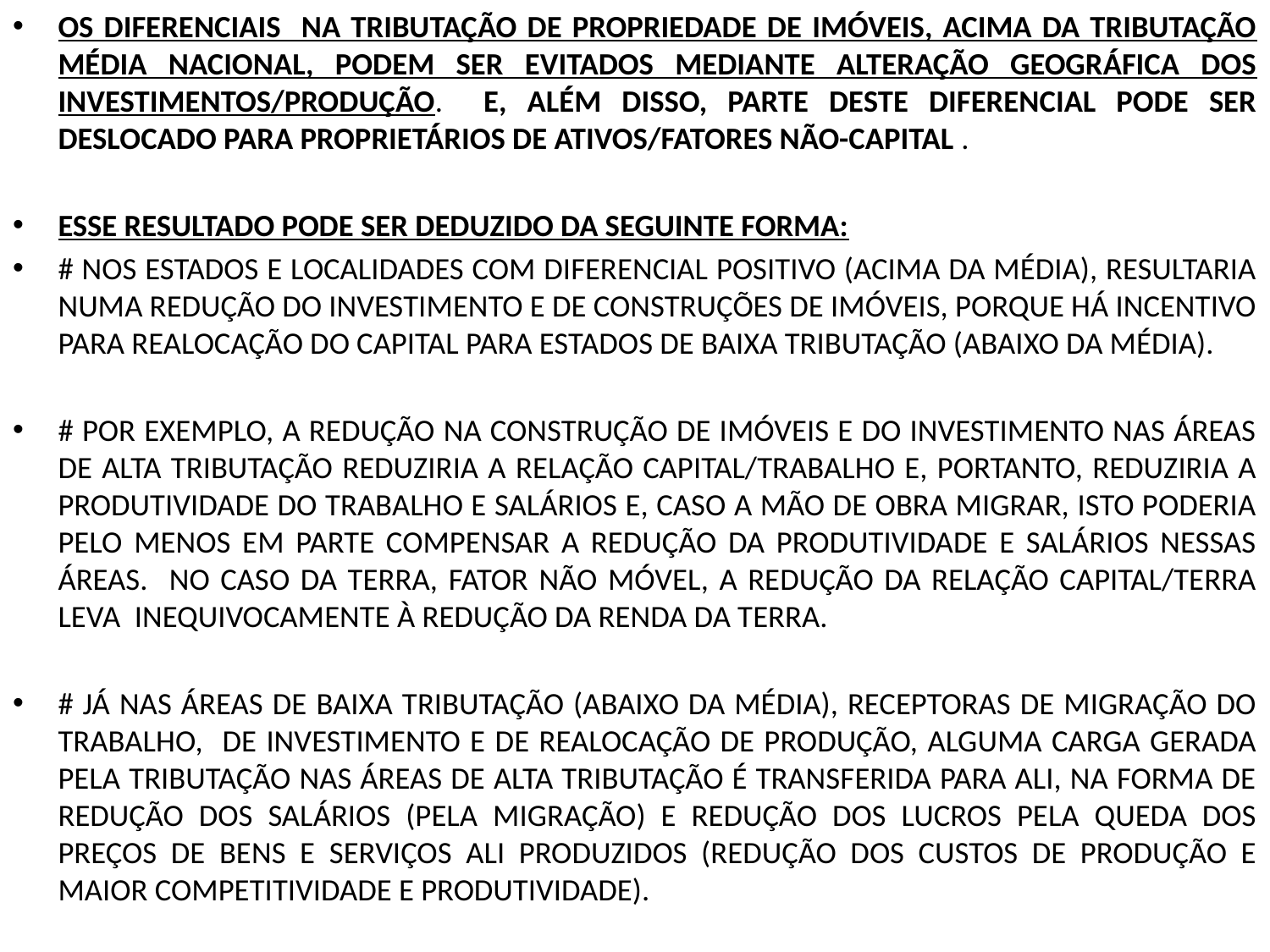

OS DIFERENCIAIS  NA TRIBUTAÇÃO DE PROPRIEDADE DE IMÓVEIS, ACIMA DA TRIBUTAÇÃO MÉDIA NACIONAL, PODEM SER EVITADOS MEDIANTE ALTERAÇÃO GEOGRÁFICA DOS INVESTIMENTOS/PRODUÇÃO.  E, ALÉM DISSO, PARTE DESTE DIFERENCIAL PODE SER DESLOCADO PARA PROPRIETÁRIOS DE ATIVOS/FATORES NÃO-CAPITAL .

ESSE RESULTADO PODE SER DEDUZIDO DA SEGUINTE FORMA:
# NOS ESTADOS E LOCALIDADES COM DIFERENCIAL POSITIVO (ACIMA DA MÉDIA), RESULTARIA NUMA REDUÇÃO DO INVESTIMENTO E DE CONSTRUÇÕES DE IMÓVEIS, PORQUE HÁ INCENTIVO PARA REALOCAÇÃO DO CAPITAL PARA ESTADOS DE BAIXA TRIBUTAÇÃO (ABAIXO DA MÉDIA).

# POR EXEMPLO, A REDUÇÃO NA CONSTRUÇÃO DE IMÓVEIS E DO INVESTIMENTO NAS ÁREAS DE ALTA TRIBUTAÇÃO REDUZIRIA A RELAÇÃO CAPITAL/TRABALHO E, PORTANTO, REDUZIRIA A PRODUTIVIDADE DO TRABALHO E SALÁRIOS E, CASO A MÃO DE OBRA MIGRAR, ISTO PODERIA PELO MENOS EM PARTE COMPENSAR A REDUÇÃO DA PRODUTIVIDADE E SALÁRIOS NESSAS ÁREAS.  NO CASO DA TERRA, FATOR NÃO MÓVEL, A REDUÇÃO DA RELAÇÃO CAPITAL/TERRA LEVA  INEQUIVOCAMENTE À REDUÇÃO DA RENDA DA TERRA.

# JÁ NAS ÁREAS DE BAIXA TRIBUTAÇÃO (ABAIXO DA MÉDIA), RECEPTORAS DE MIGRAÇÃO DO TRABALHO,  DE INVESTIMENTO E DE REALOCAÇÃO DE PRODUÇÃO, ALGUMA CARGA GERADA PELA TRIBUTAÇÃO NAS ÁREAS DE ALTA TRIBUTAÇÃO É TRANSFERIDA PARA ALI, NA FORMA DE REDUÇÃO DOS SALÁRIOS (PELA MIGRAÇÃO) E REDUÇÃO DOS LUCROS PELA QUEDA DOS PREÇOS DE BENS E SERVIÇOS ALI PRODUZIDOS (REDUÇÃO DOS CUSTOS DE PRODUÇÃO E MAIOR COMPETITIVIDADE E PRODUTIVIDADE).